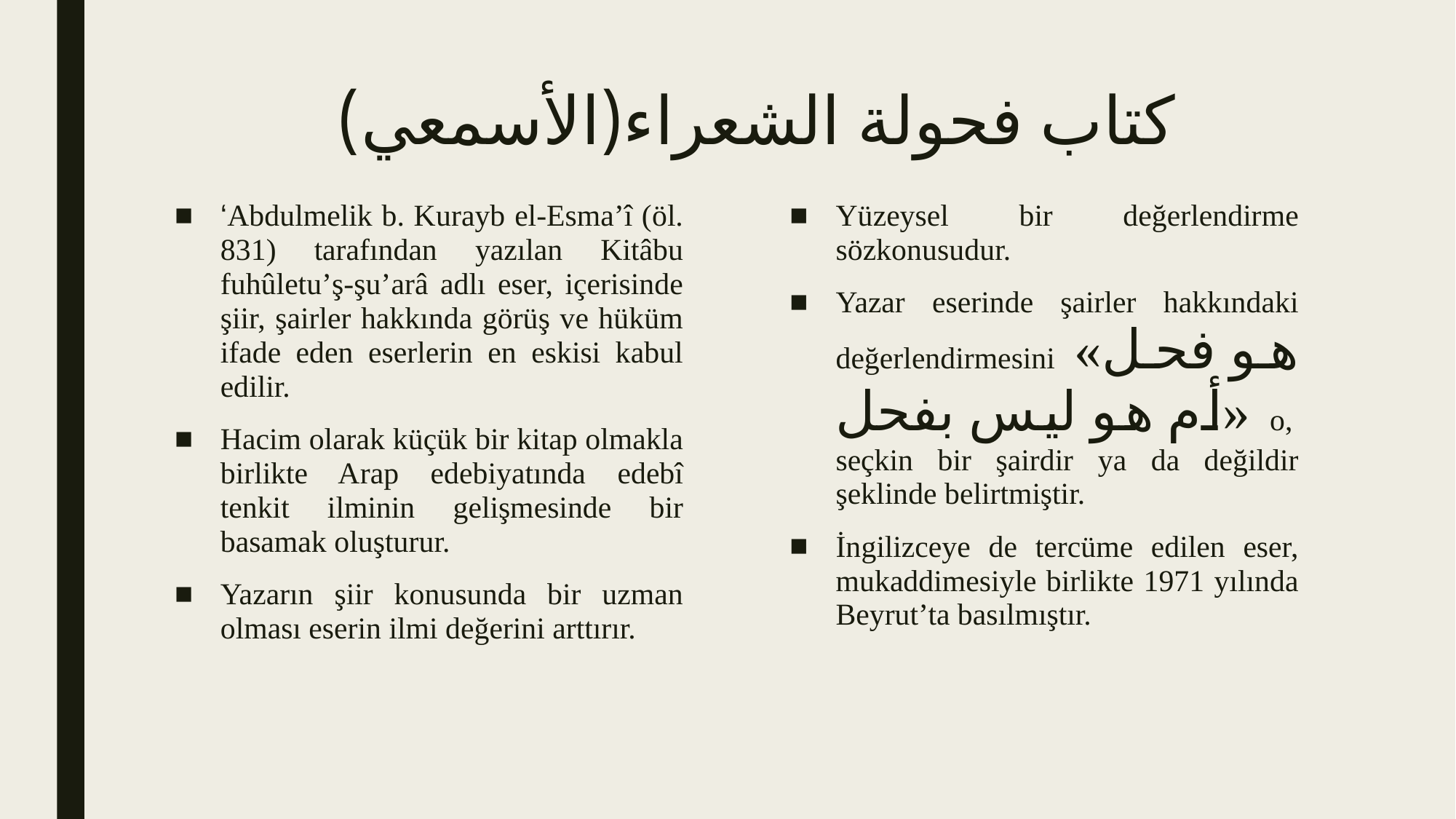

# كتاب فحولة الشعراء(الأسمعي)
‘Abdulmelik b. Kurayb el-Esma’î (öl. 831) tarafından yazılan Kitâbu fuhûletu’ş-şu’arâ adlı eser, içerisinde şiir, şairler hakkında görüş ve hüküm ifade eden eserlerin en eskisi kabul edilir.
Hacim olarak küçük bir kitap olmakla birlikte Arap edebiyatında edebî tenkit ilminin gelişmesinde bir basamak oluşturur.
Yazarın şiir konusunda bir uzman olması eserin ilmi değerini arttırır.
Yüzeysel bir değerlendirme sözkonusudur.
Yazar eserinde şairler hakkındaki değerlendirmesini «هو فحل أم هو ليس بفحل» o, seçkin bir şairdir ya da değildir şeklinde belirtmiştir.
İngilizceye de tercüme edilen eser, mukaddimesiyle birlikte 1971 yılında Beyrut’ta basılmıştır.